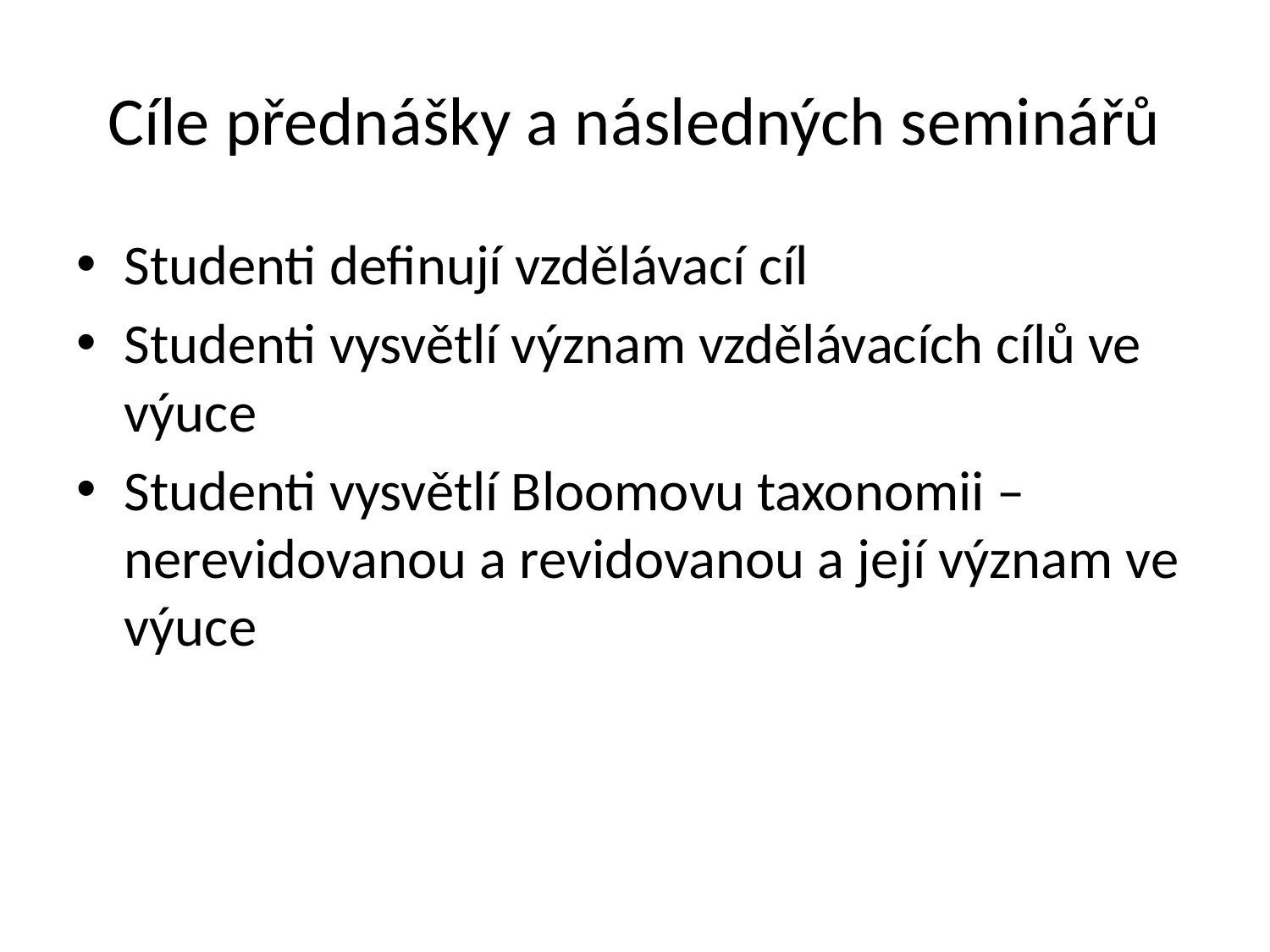

# Cíle přednášky a následných seminářů
Studenti definují vzdělávací cíl
Studenti vysvětlí význam vzdělávacích cílů ve výuce
Studenti vysvětlí Bloomovu taxonomii –nerevidovanou a revidovanou a její význam ve výuce